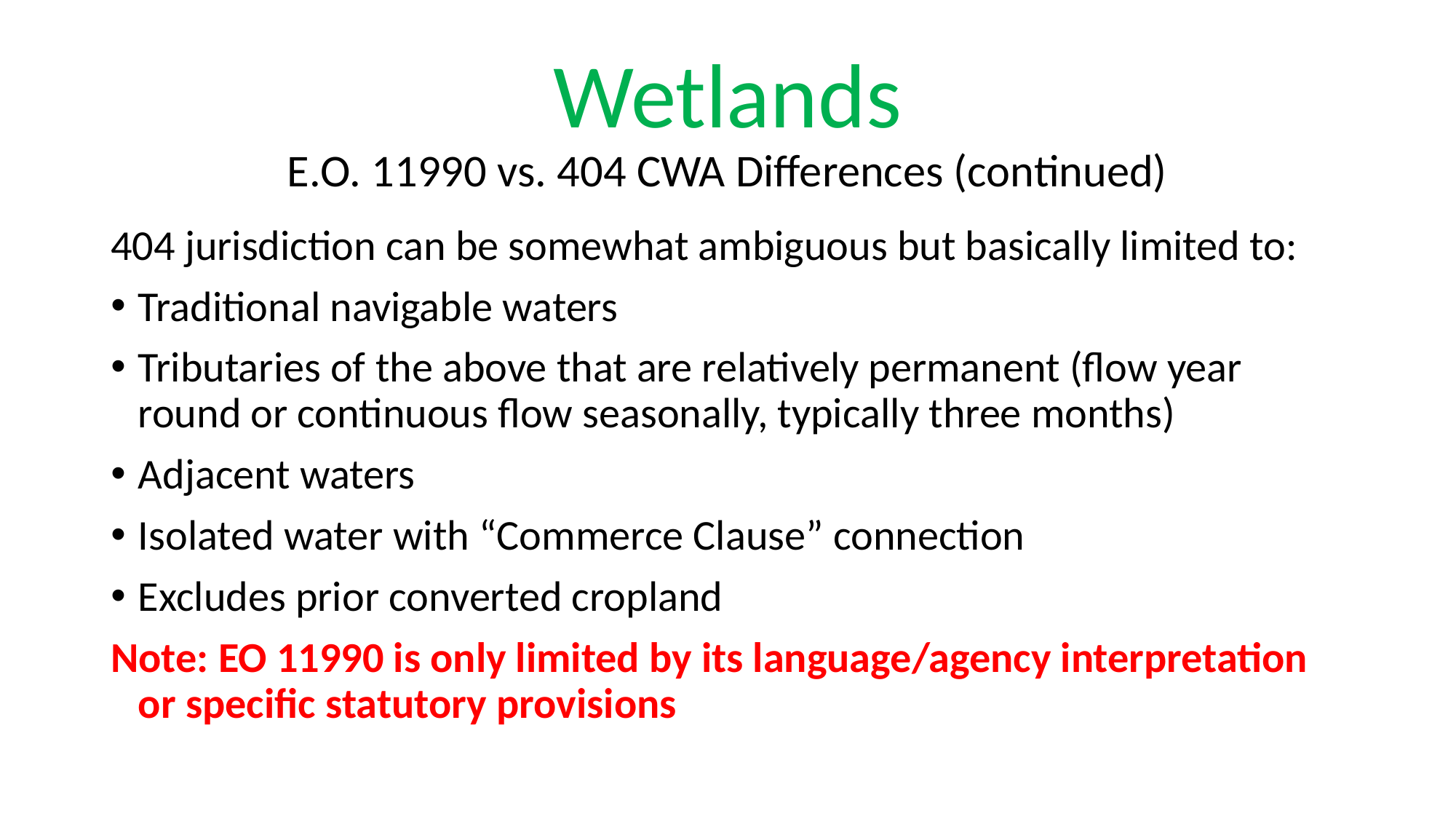

# Wetlands E.O. 11990 vs. 404 CWA Differences (continued)
404 jurisdiction can be somewhat ambiguous but basically limited to:
Traditional navigable waters
Tributaries of the above that are relatively permanent (flow year round or continuous flow seasonally, typically three months)
Adjacent waters
Isolated water with “Commerce Clause” connection
Excludes prior converted cropland
Note: EO 11990 is only limited by its language/agency interpretation or specific statutory provisions